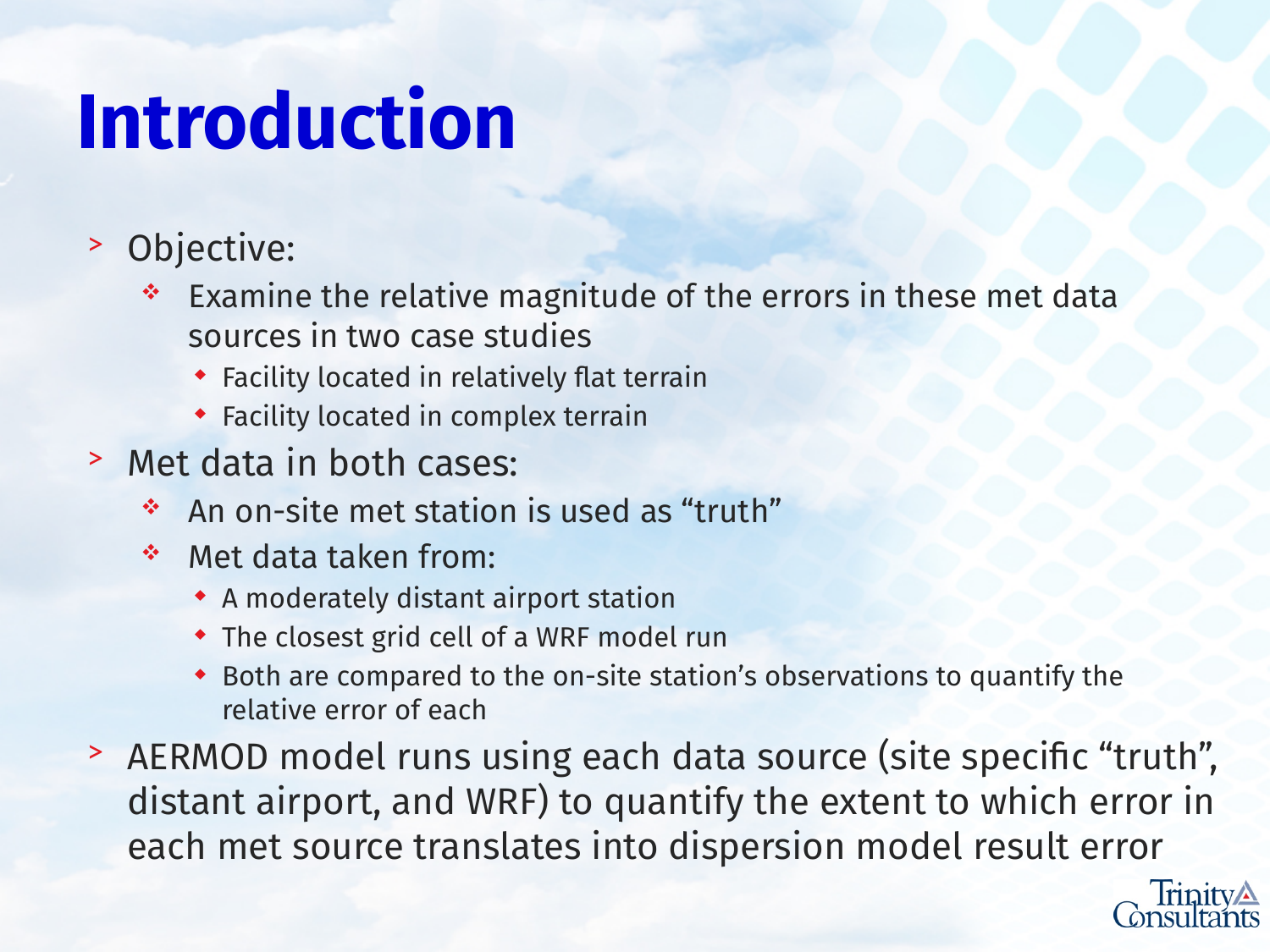

# Introduction
Objective:
Examine the relative magnitude of the errors in these met data sources in two case studies
Facility located in relatively flat terrain
Facility located in complex terrain
Met data in both cases:
An on-site met station is used as “truth”
Met data taken from:
A moderately distant airport station
The closest grid cell of a WRF model run
Both are compared to the on-site station’s observations to quantify the relative error of each
AERMOD model runs using each data source (site specific “truth”, distant airport, and WRF) to quantify the extent to which error in each met source translates into dispersion model result error